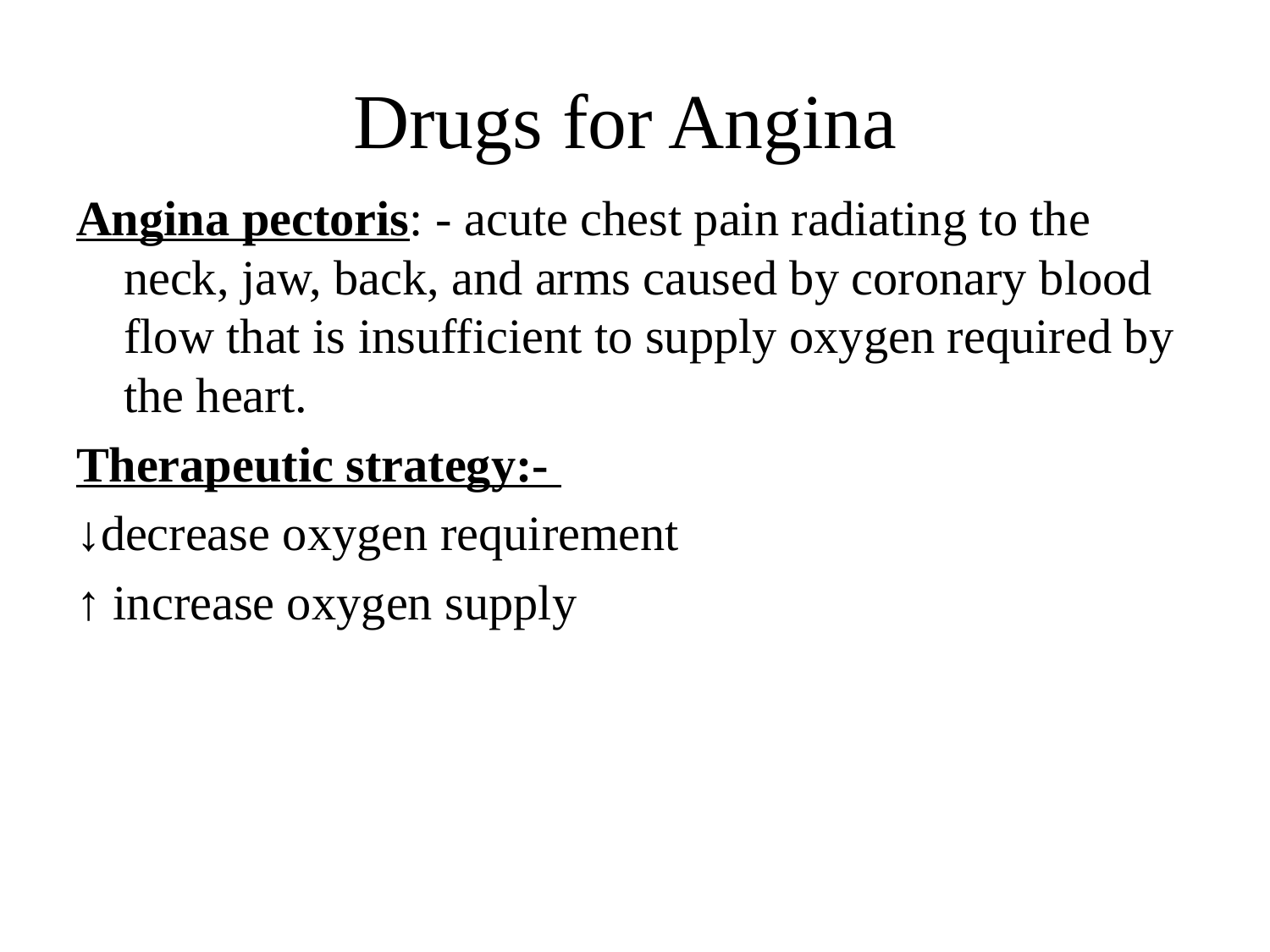

# Drugs for Angina
Angina pectoris: - acute chest pain radiating to the neck, jaw, back, and arms caused by coronary blood flow that is insufficient to supply oxygen required by the heart.
Therapeutic strategy:-
↓decrease oxygen requirement
↑ increase oxygen supply